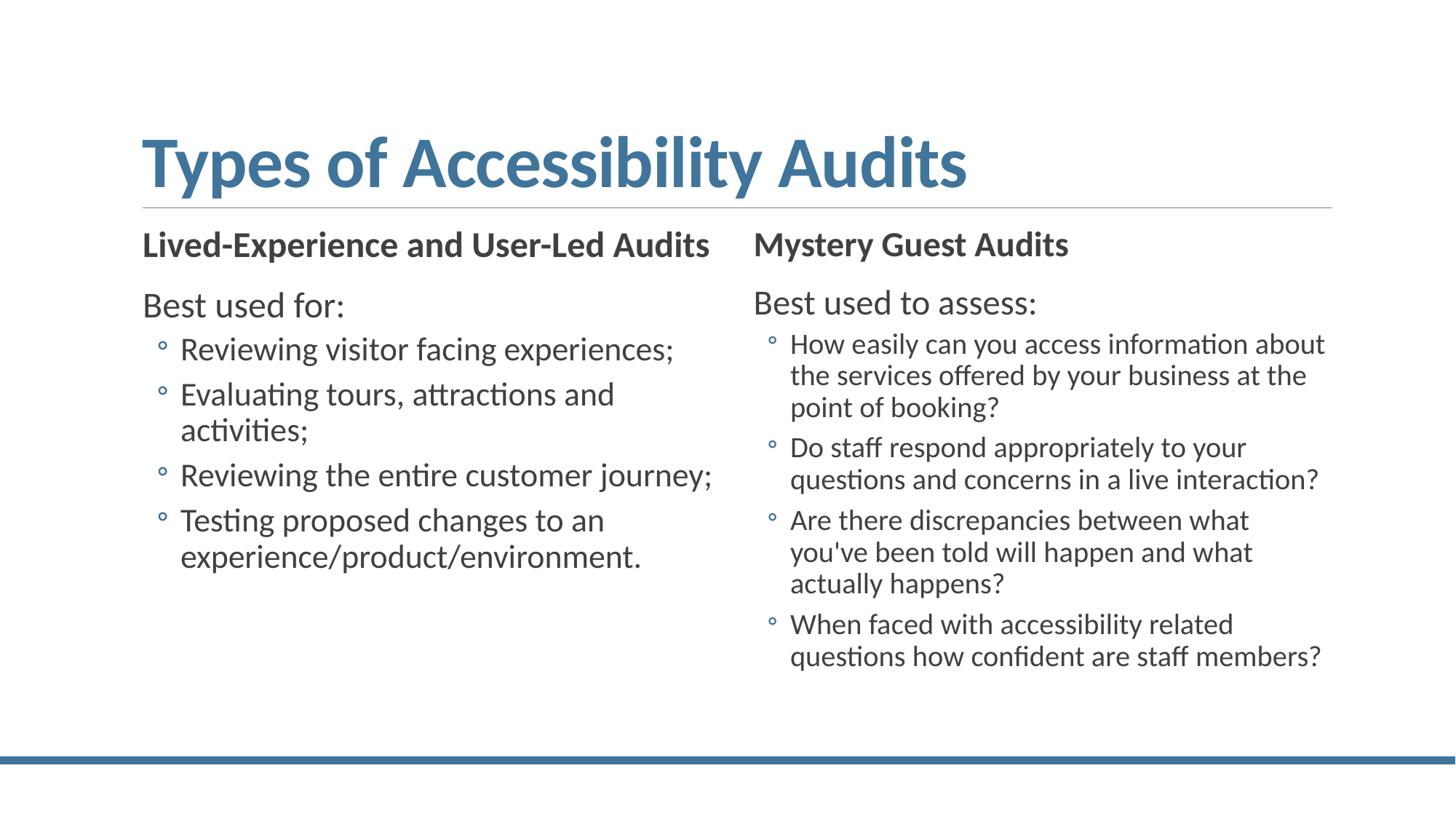

# Types of Accessibility Audits
Lived-Experience and User-Led Audits
Best used for:
Reviewing visitor facing experiences;
Evaluating tours, attractions and activities;
Reviewing the entire customer journey;
Testing proposed changes to an experience/product/environment.
Mystery Guest Audits
Best used to assess:
How easily can you access information about the services offered by your business at the point of booking?
Do staff respond appropriately to your questions and concerns in a live interaction?
Are there discrepancies between what you've been told will happen and what actually happens?
When faced with accessibility related questions how confident are staff members?